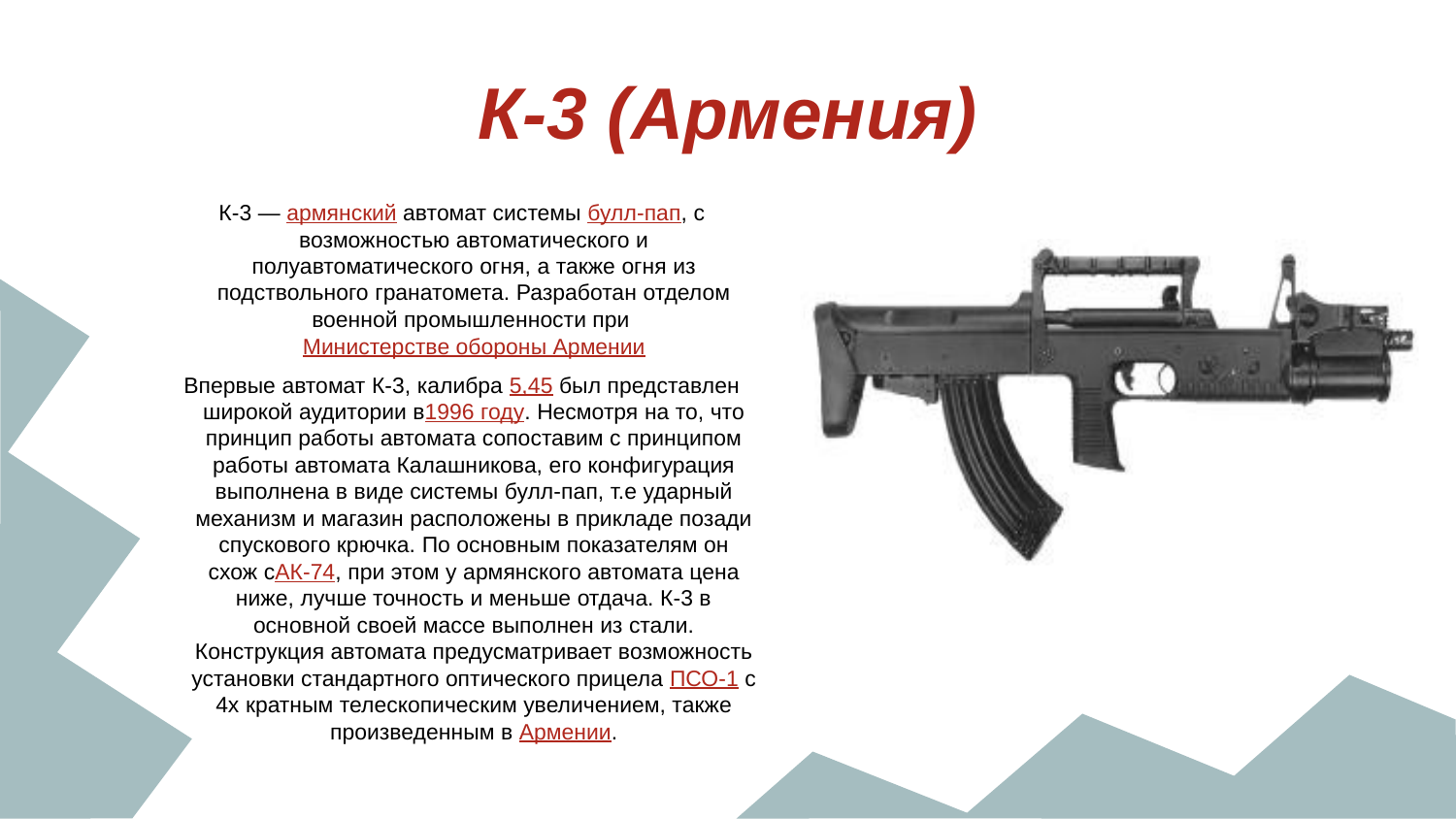

# К-3 (Армения)
К-3 — армянский автомат системы булл-пап, с возможностью автоматического и полуавтоматического огня, а также огня из подствольного гранатомета. Разработан отделом военной промышленности при Министерстве обороны Армении
Впервые автомат К-3, калибра 5,45 был представлен широкой аудитории в1996 году. Несмотря на то, что принцип работы автомата сопоставим с принципом работы автомата Калашникова, его конфигурация выполнена в виде системы булл-пап, т.е ударный механизм и магазин расположены в прикладе позади спускового крючка. По основным показателям он схож сАК-74, при этом у армянского автомата цена ниже, лучше точность и меньше отдача. К-3 в основной своей массе выполнен из стали. Конструкция автомата предусматривает возможность установки стандартного оптического прицела ПСО-1 с 4х кратным телескопическим увеличением, также произведенным в Армении.